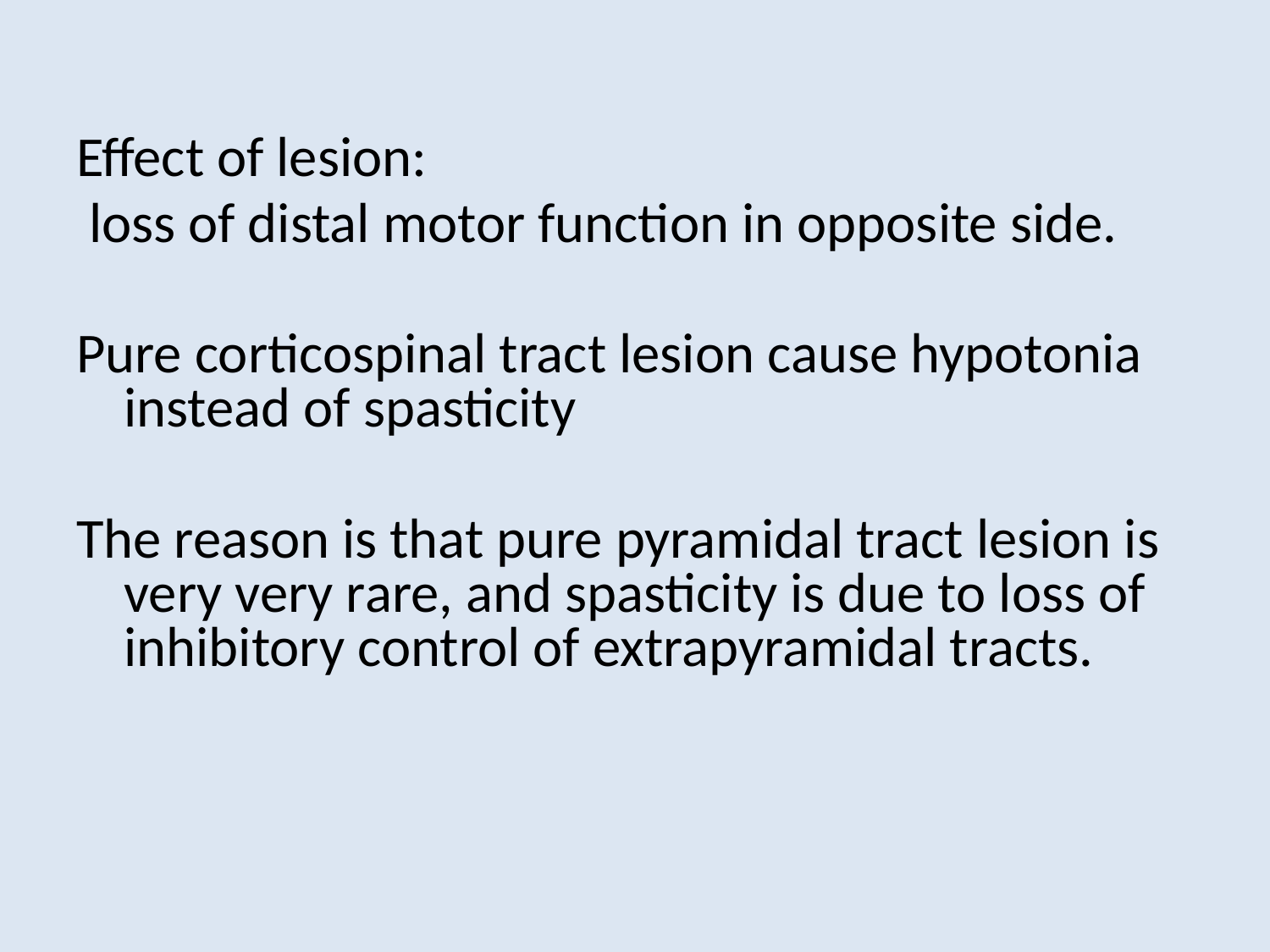

Effect of lesion:
 loss of distal motor function in opposite side.

Pure corticospinal tract lesion cause hypotonia instead of spasticity

The reason is that pure pyramidal tract lesion is very very rare, and spasticity is due to loss of inhibitory control of extrapyramidal tracts.